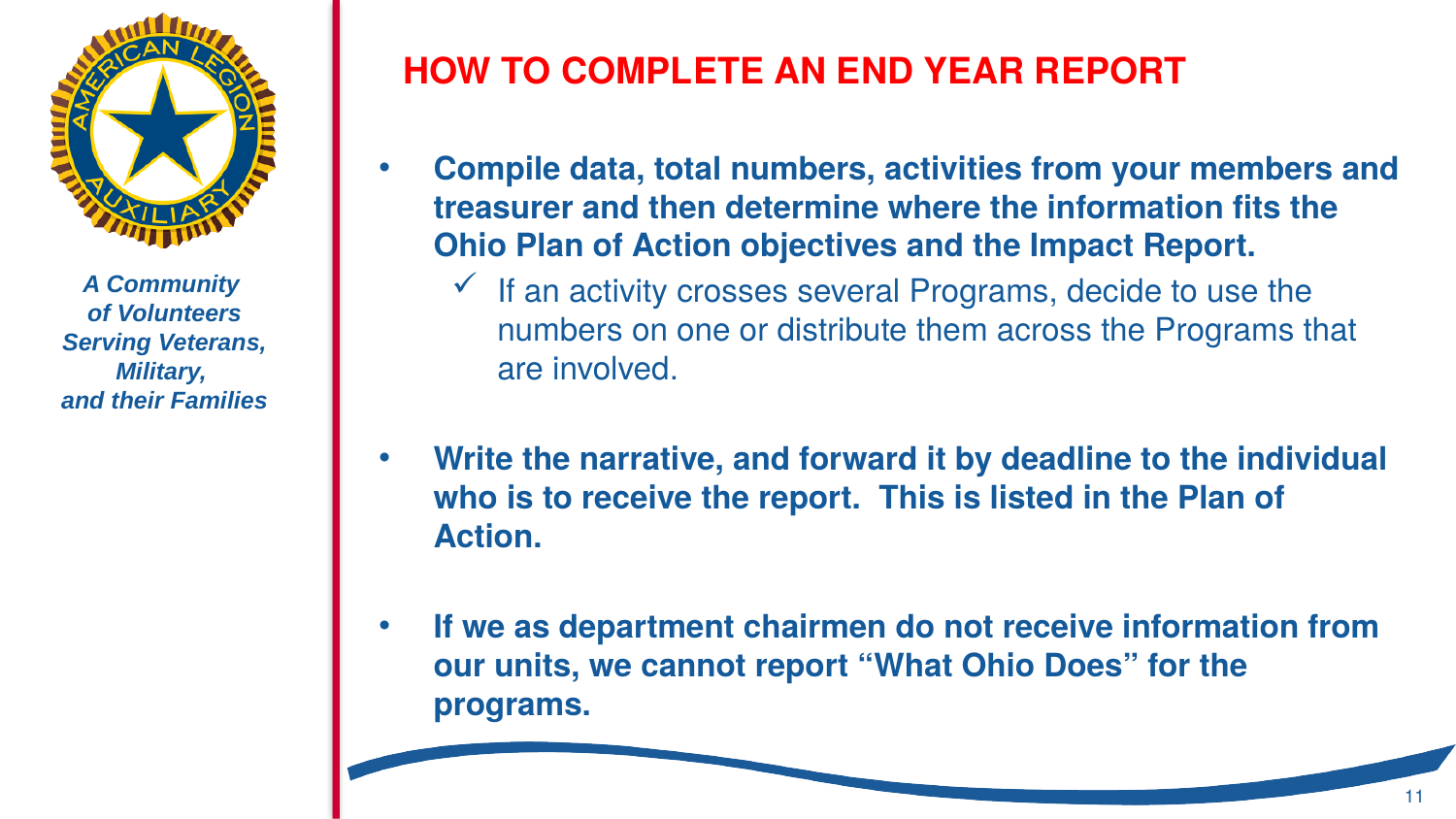

# HOW TO COMPLETE AN END YEAR REPORT
Compile data, total numbers, activities from your members and treasurer and then determine where the information fits the Ohio Plan of Action objectives and the Impact Report.
If an activity crosses several Programs, decide to use the numbers on one or distribute them across the Programs that are involved.

Write the narrative, and forward it by deadline to the individual who is to receive the report.  This is listed in the Plan of Action.

If we as department chairmen do not receive information from our units, we cannot report “What Ohio Does” for the programs.

11